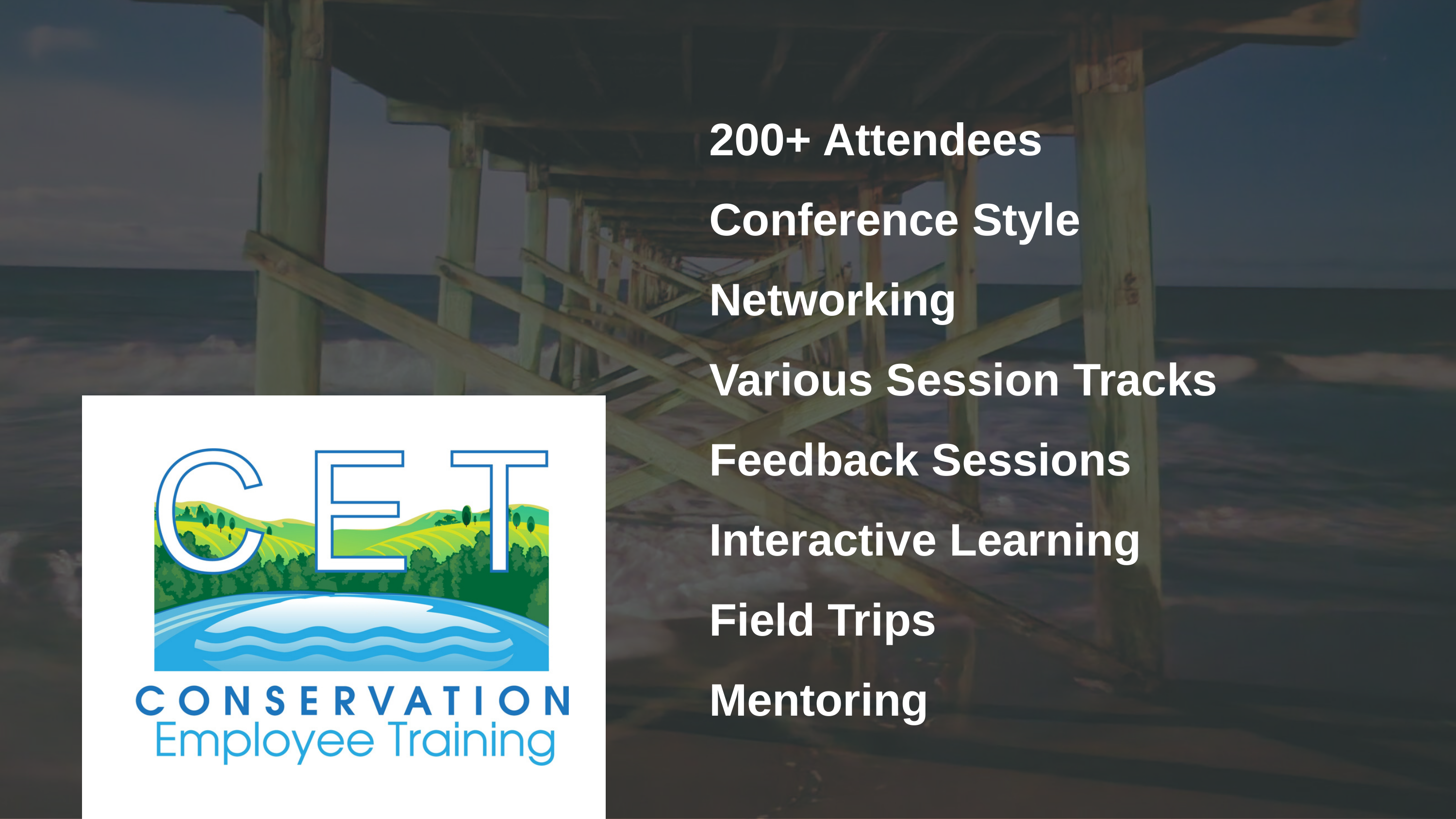

200+ Attendees
Conference Style
Networking
Various Session Tracks
Feedback Sessions
Interactive Learning
Field Trips
Mentoring